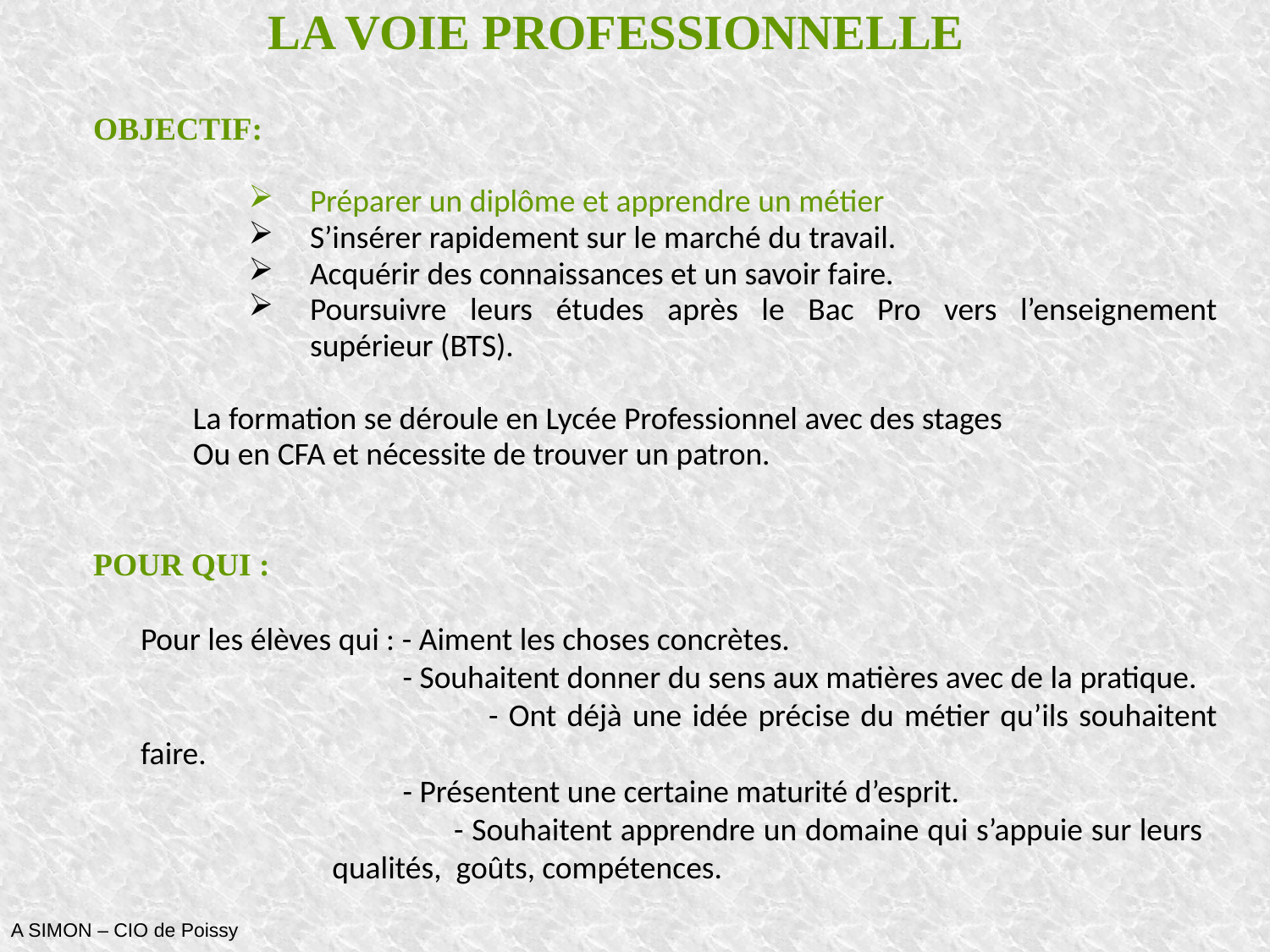

LA VOIE PROFESSIONNELLE

OBJECTIF:

Préparer un diplôme et apprendre un métier
S’insérer rapidement sur le marché du travail.
Acquérir des connaissances et un savoir faire.
Poursuivre leurs études après le Bac Pro vers l’enseignement supérieur (BTS).

La formation se déroule en Lycée Professionnel avec des stages
Ou en CFA et nécessite de trouver un patron.

POUR QUI :

	Pour les élèves qui : - Aiment les choses concrètes.
                                           - Souhaitent donner du sens aux matières avec de la pratique.
			         - Ont déjà une idée précise du métier qu’ils souhaitent faire.
                                           - Présentent une certaine maturité d’esprit.
                                           - Souhaitent apprendre un domaine qui s’appuie sur leurs 		         qualités,  goûts, compétences.

A SIMON – CIO de Poissy